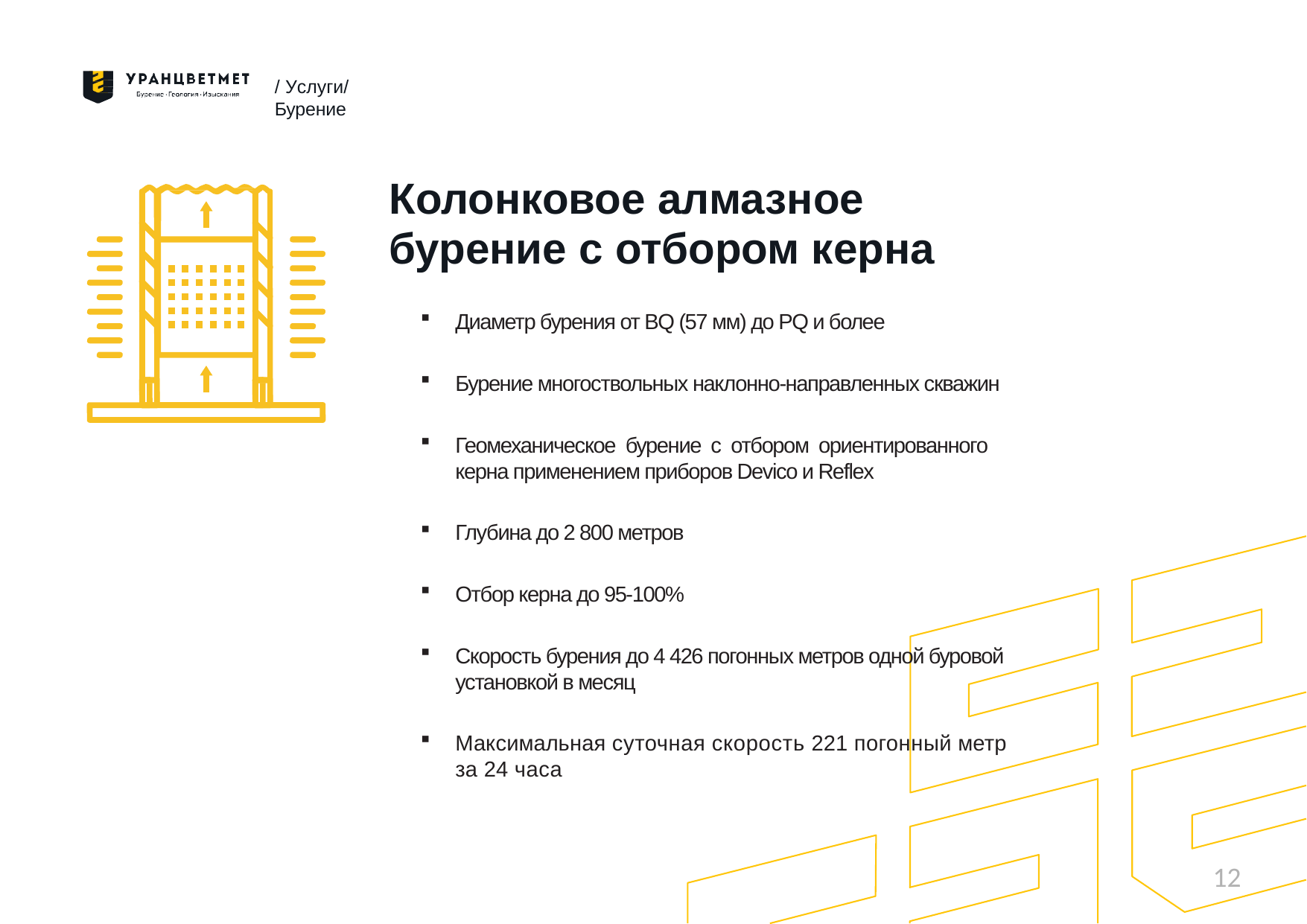

/ Услуги/ Бурение
Колонковое алмазное бурение с отбором керна
Диаметр бурения от BQ (57 мм) до PQ и более
Бурение многоствольных наклонно-направленных скважин
Геомеханическое  бурение  с  отбором  ориентированного  керна применением приборов Devico и Reflex
Глубина до 2 800 метров
Отбор керна до 95-100%
Скорость бурения до 4 426 погонных метров одной буровой установкой в месяц
Максимальная суточная скорость 221 погонный метр за 24 часа

12